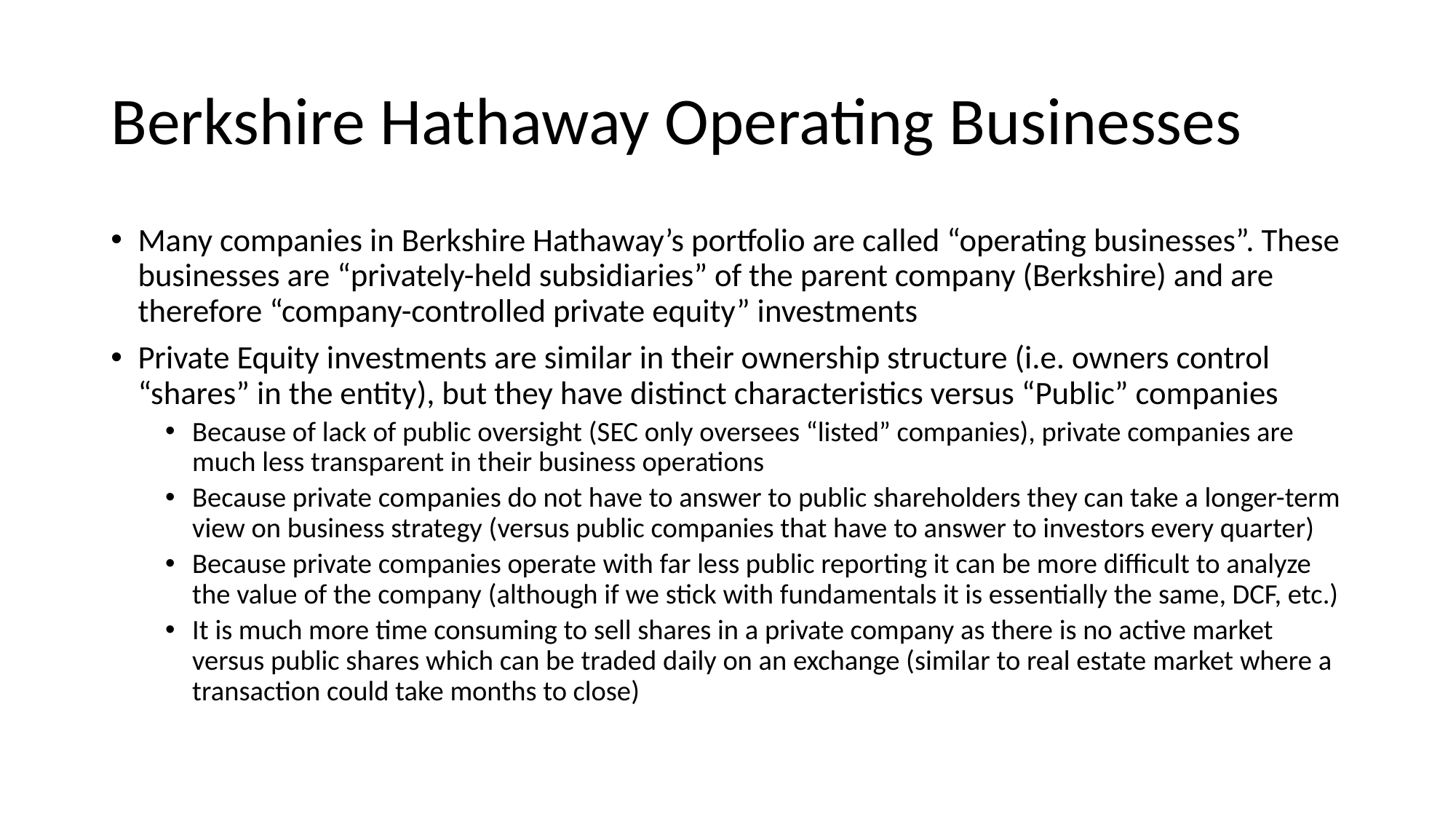

# Berkshire Hathaway Operating Businesses
Many companies in Berkshire Hathaway’s portfolio are called “operating businesses”. These businesses are “privately-held subsidiaries” of the parent company (Berkshire) and are therefore “company-controlled private equity” investments
Private Equity investments are similar in their ownership structure (i.e. owners control “shares” in the entity), but they have distinct characteristics versus “Public” companies
Because of lack of public oversight (SEC only oversees “listed” companies), private companies are much less transparent in their business operations
Because private companies do not have to answer to public shareholders they can take a longer-term view on business strategy (versus public companies that have to answer to investors every quarter)
Because private companies operate with far less public reporting it can be more difficult to analyze the value of the company (although if we stick with fundamentals it is essentially the same, DCF, etc.)
It is much more time consuming to sell shares in a private company as there is no active market versus public shares which can be traded daily on an exchange (similar to real estate market where a transaction could take months to close)